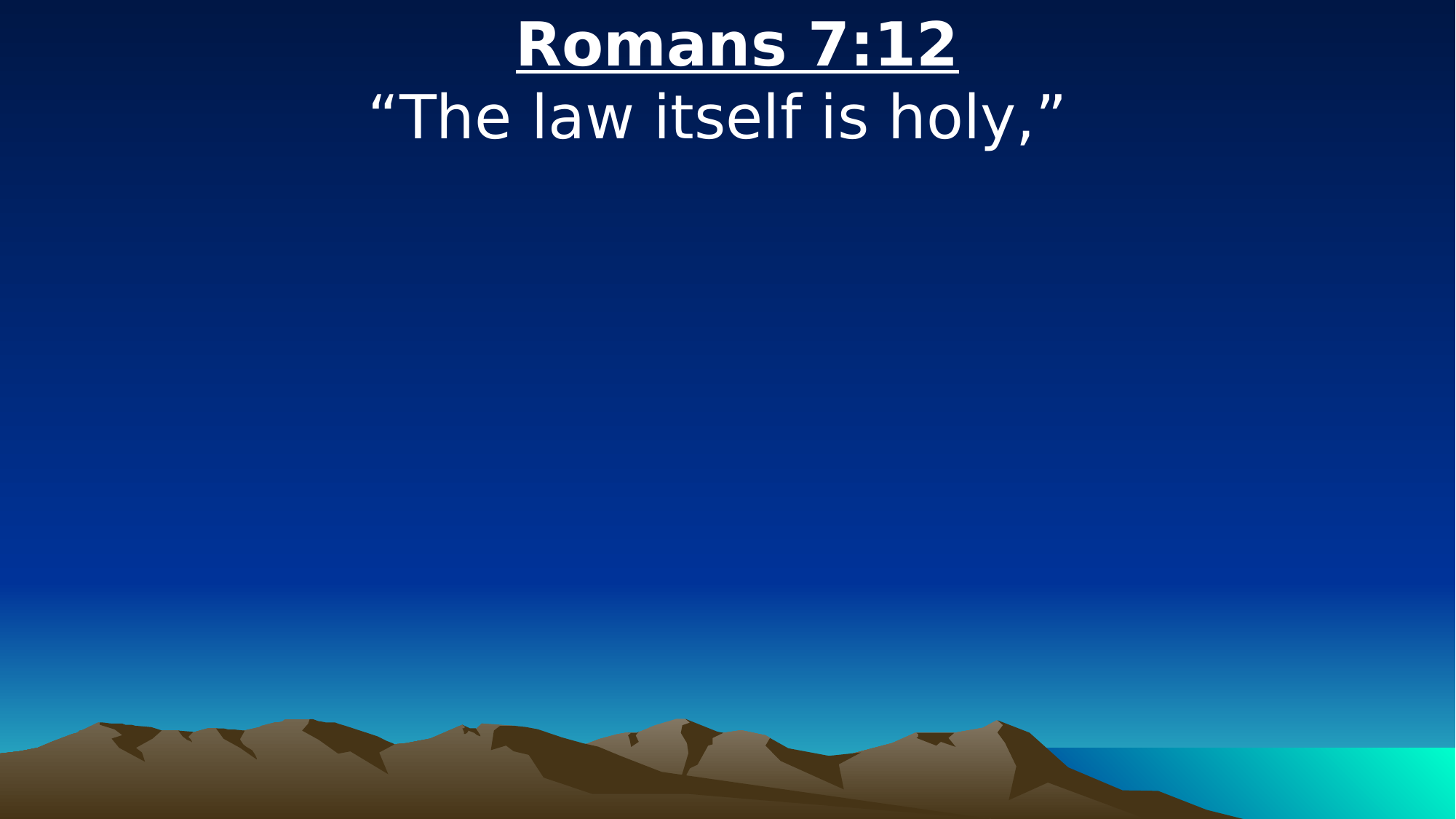

Romans 7:12
“The law itself is holy,”